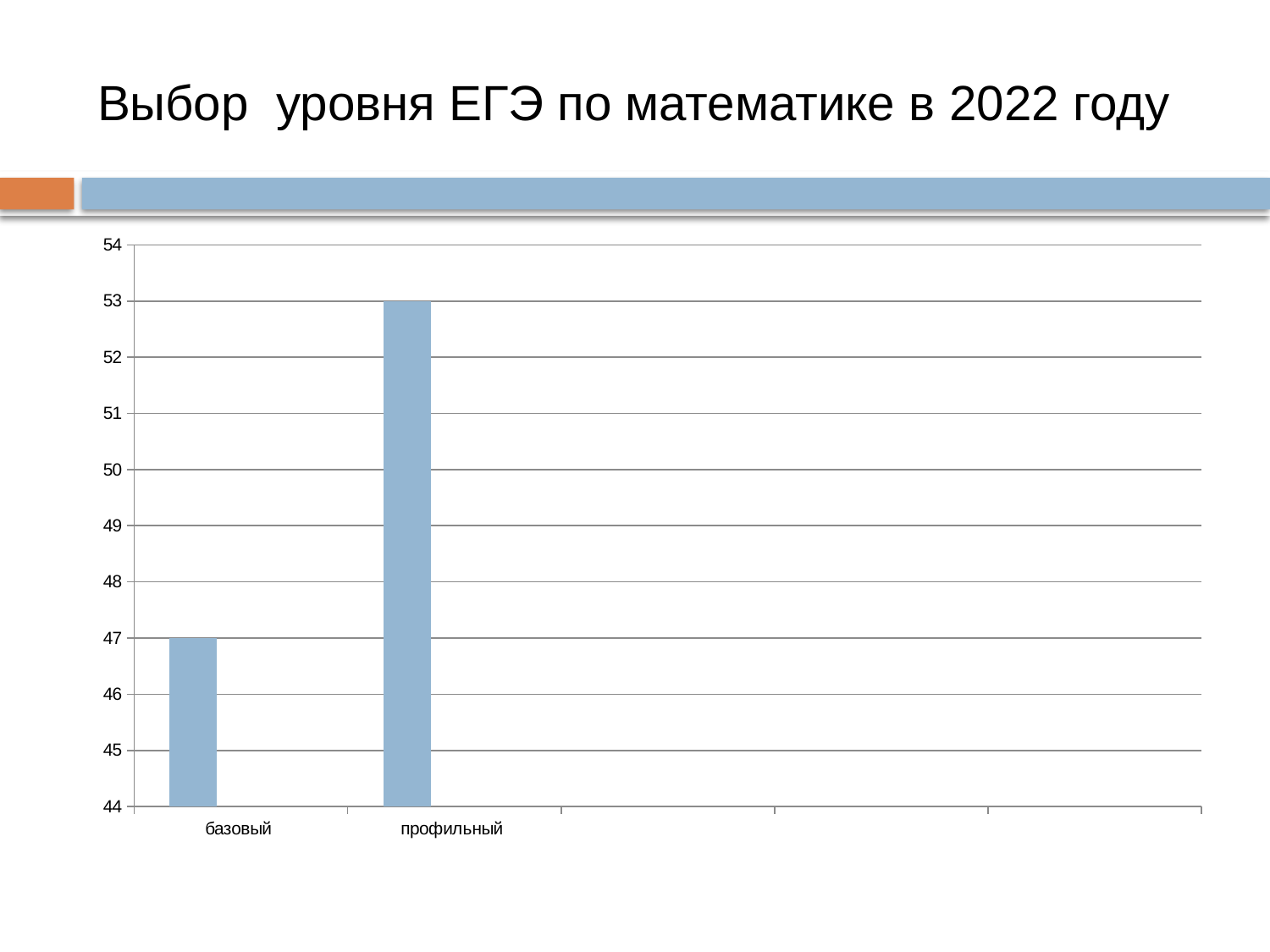

# Выбор  уровня ЕГЭ по математике в 2022 году

### Chart

| Category | Столбец1 | Столбец2 | Столбец3 |
|---|---|---|---|
| базовый  | 47.0 | None | None |
| профильный  | 53.0 | None | None |